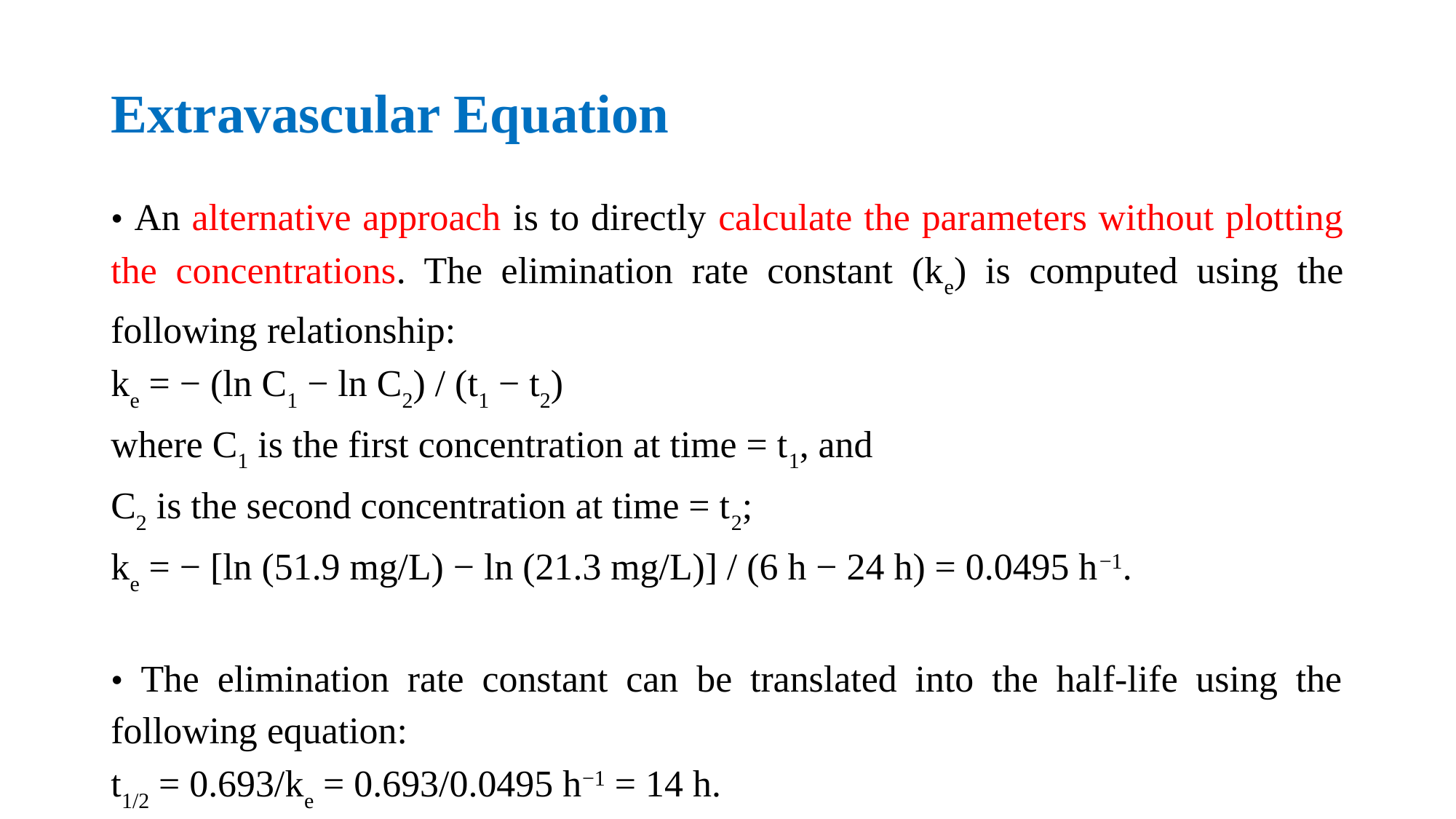

# Extravascular Equation
• An alternative approach is to directly calculate the parameters without plotting the concentrations. The elimination rate constant (ke) is computed using the following relationship:
ke = − (ln C1 − ln C2) / (t1 − t2)
where C1 is the first concentration at time = t1, and
C2 is the second concentration at time = t2;
ke = − [ln (51.9 mg/L) − ln (21.3 mg/L)] / (6 h − 24 h) = 0.0495 h−1.

• The elimination rate constant can be translated into the half-life using the following equation:
t1/2 = 0.693/ke = 0.693/0.0495 h−1 = 14 h.